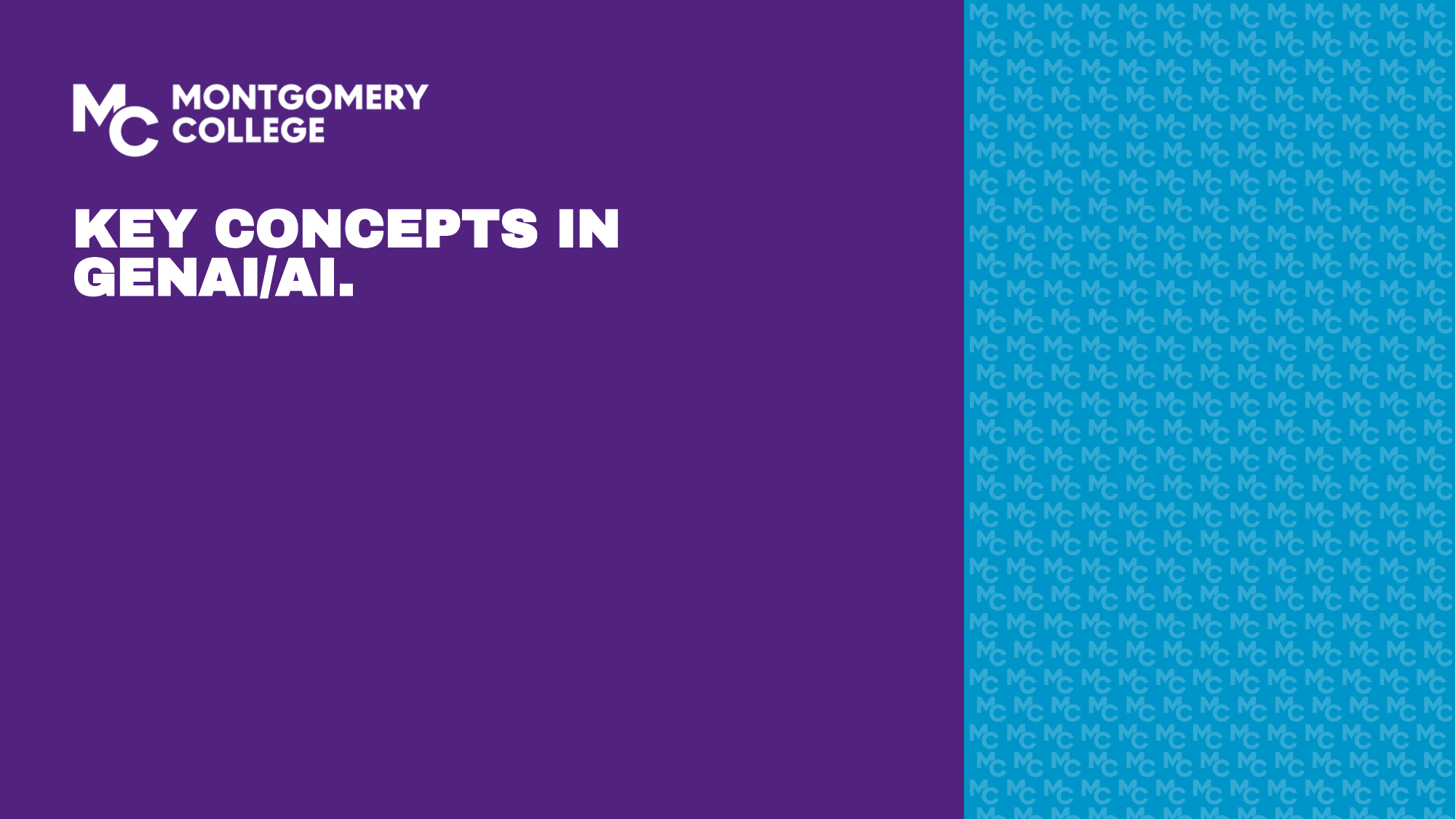

# Key Concepts in GenAI/AI.

20
March 23, 2026